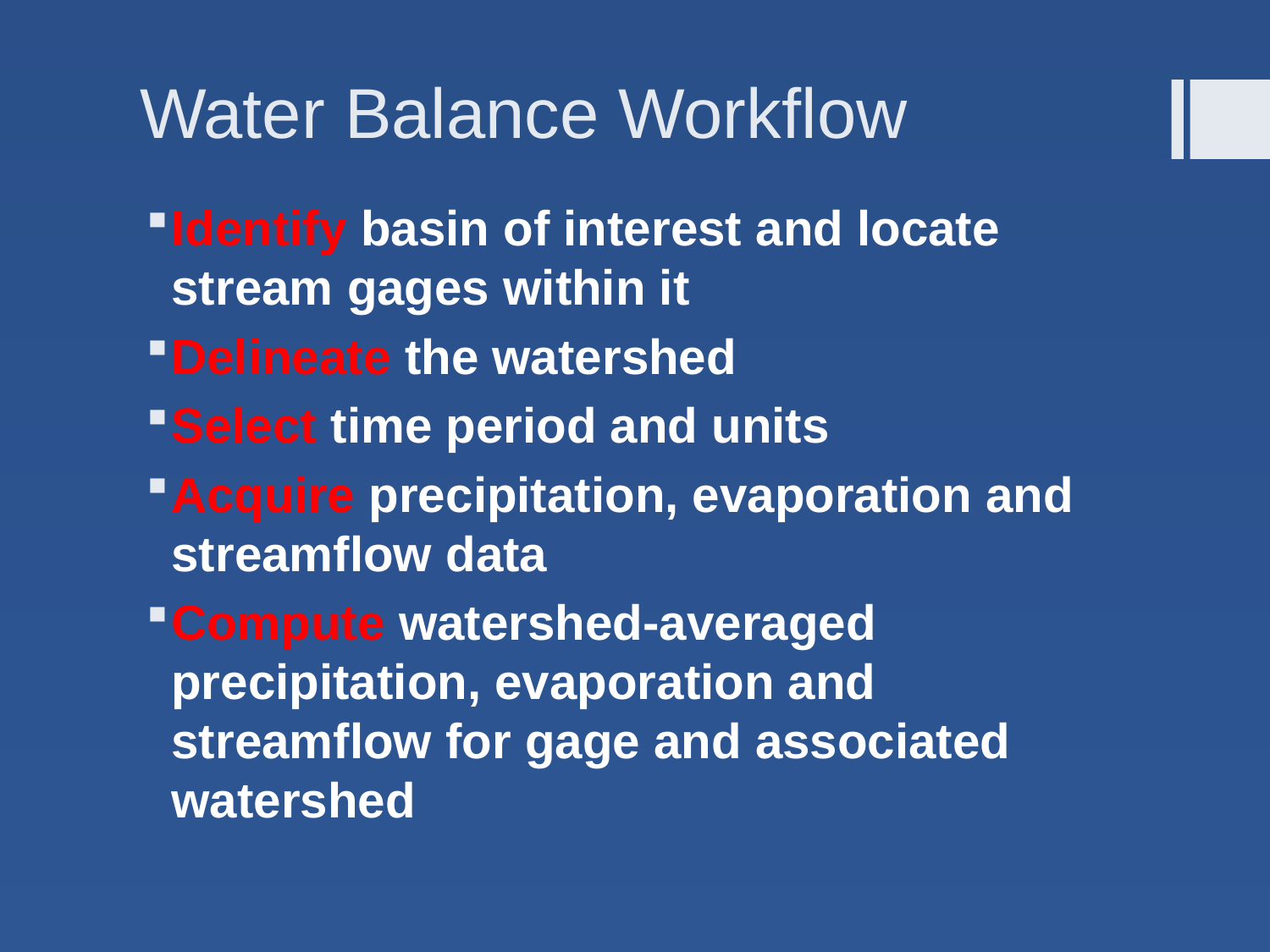

# Water Balance Workflow
Identify basin of interest and locate stream gages within it
Delineate the watershed
Select time period and units
Acquire precipitation, evaporation and streamflow data
Compute watershed-averaged precipitation, evaporation and streamflow for gage and associated watershed